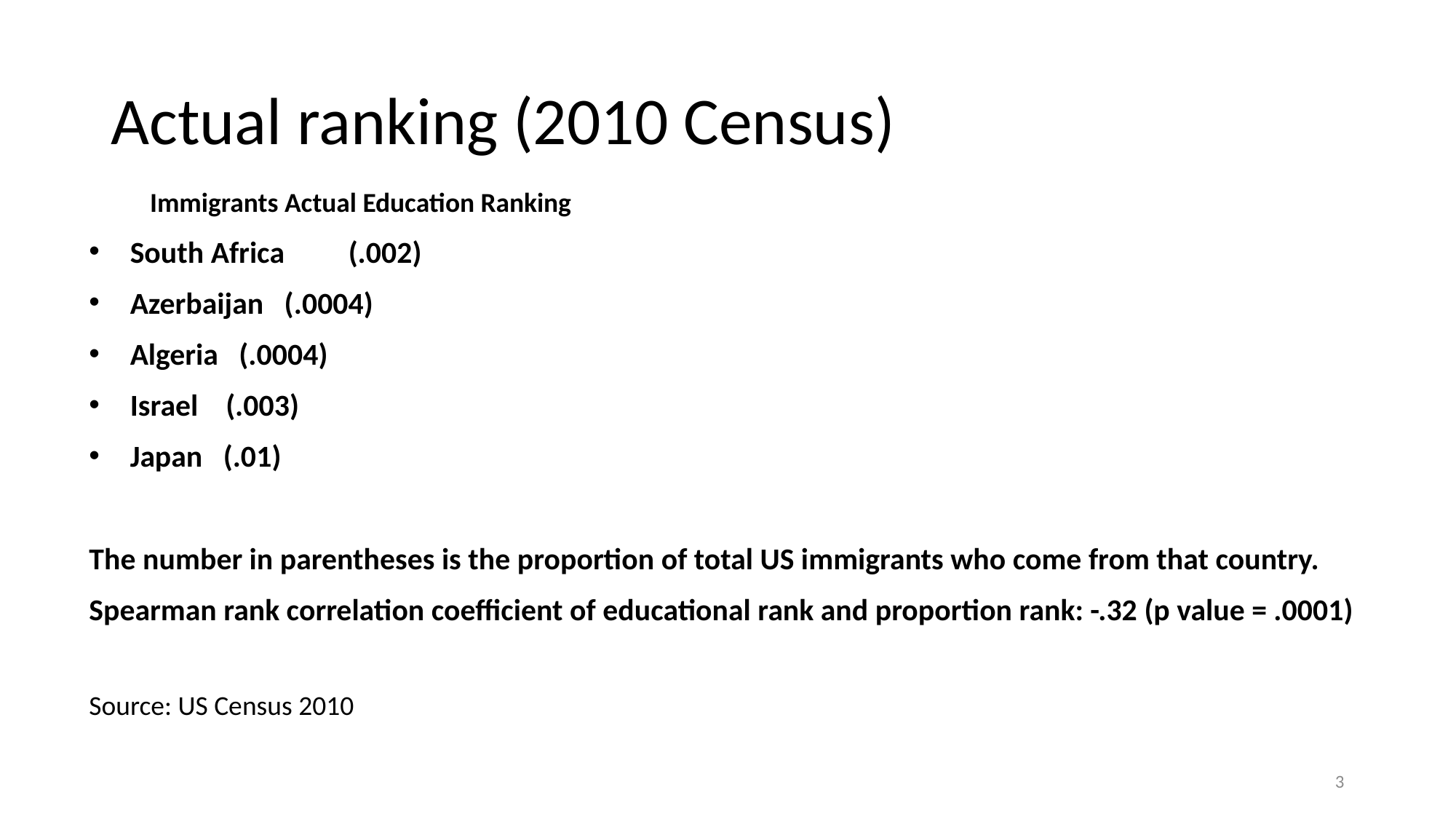

# Actual ranking (2010 Census)
 Immigrants Actual Education Ranking
South Africa 	(.002)
Azerbaijan   (.0004)
Algeria   (.0004)
Israel    (.003)
Japan   (.01)

The number in parentheses is the proportion of total US immigrants who come from that country.
Spearman rank correlation coefficient of educational rank and proportion rank: -.32 (p value = .0001)

Source: US Census 2010
3